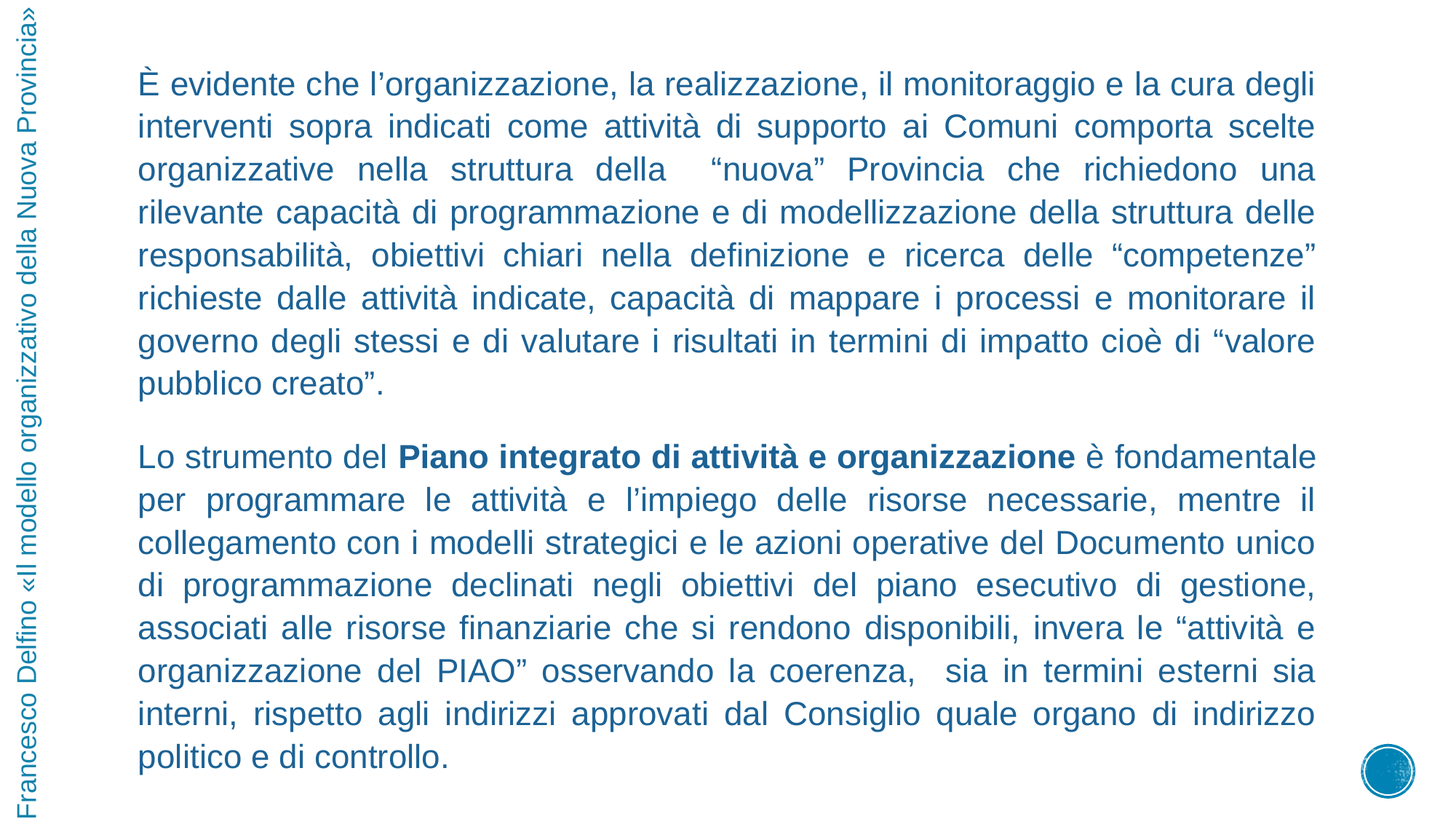

È evidente che l’organizzazione, la realizzazione, il monitoraggio e la cura degli interventi sopra indicati come attività di supporto ai Comuni comporta scelte organizzative nella struttura della  “nuova” Provincia che richiedono una rilevante capacità di programmazione e di modellizzazione della struttura delle responsabilità, obiettivi chiari nella definizione e ricerca delle “competenze” richieste dalle attività indicate, capacità di mappare i processi e monitorare il governo degli stessi e di valutare i risultati in termini di impatto cioè di “valore pubblico creato”.
Lo strumento del Piano integrato di attività e organizzazione è fondamentale per programmare le attività e l’impiego delle risorse necessarie, mentre il collegamento con i modelli strategici e le azioni operative del Documento unico di programmazione declinati negli obiettivi del piano esecutivo di gestione, associati alle risorse finanziarie che si rendono disponibili, invera le “attività e organizzazione del PIAO” osservando la coerenza,  sia in termini esterni sia interni, rispetto agli indirizzi approvati dal Consiglio quale organo di indirizzo politico e di controllo.
Francesco Delfino «Il modello organizzativo della Nuova Provincia»